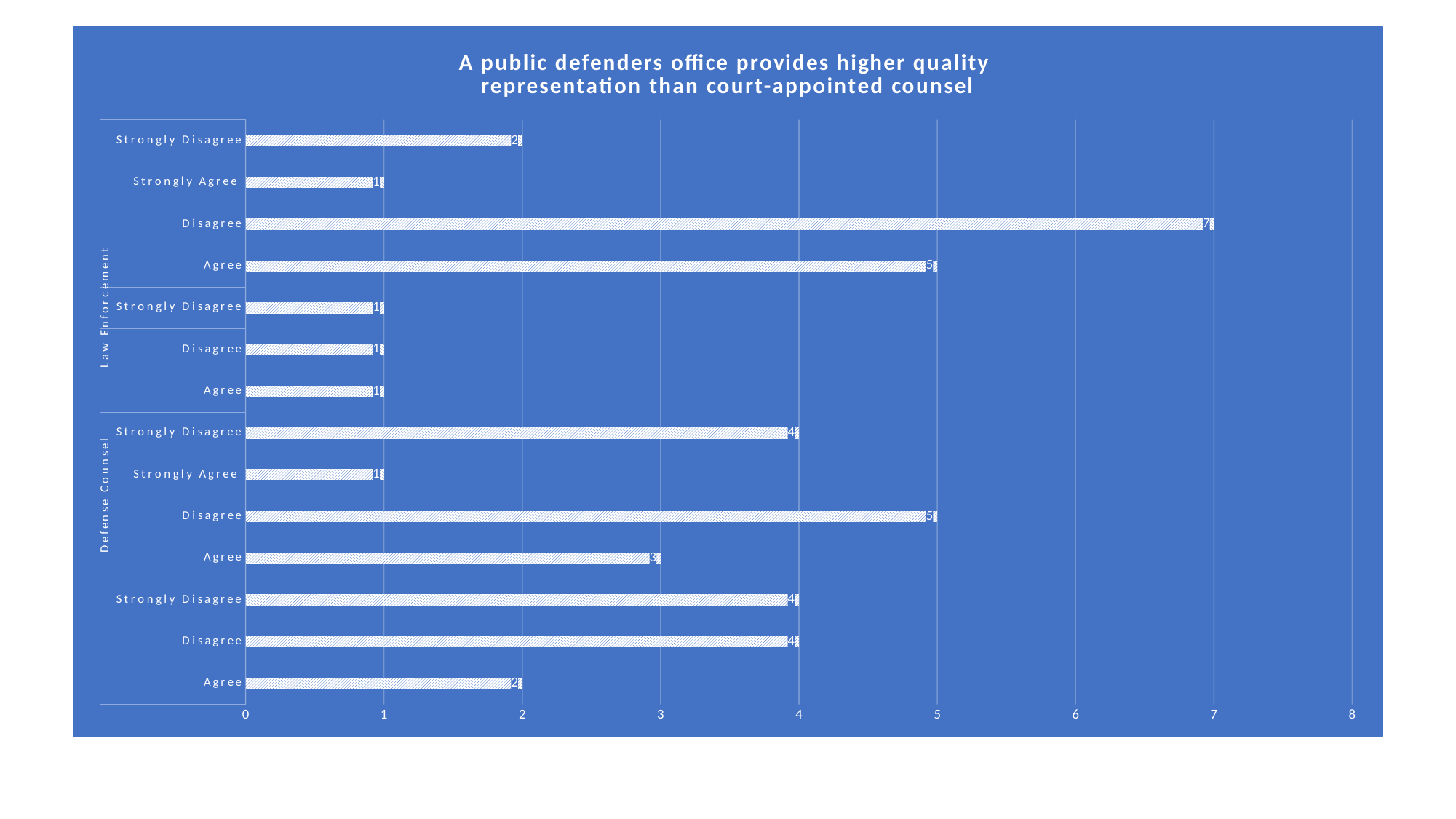

### Chart: A public defenders office provides higher quality
representation than court-appointed counsel

| Category | Total |
|---|---|
| Agree | 2.0 |
| Disagree | 4.0 |
| Strongly Disagree | 4.0 |
| Agree | 3.0 |
| Disagree | 5.0 |
| Strongly Agree  | 1.0 |
| Strongly Disagree | 4.0 |
| Agree | 1.0 |
| Disagree | 1.0 |
| Strongly Disagree | 1.0 |
| Agree | 5.0 |
| Disagree | 7.0 |
| Strongly Agree  | 1.0 |
| Strongly Disagree | 2.0 |